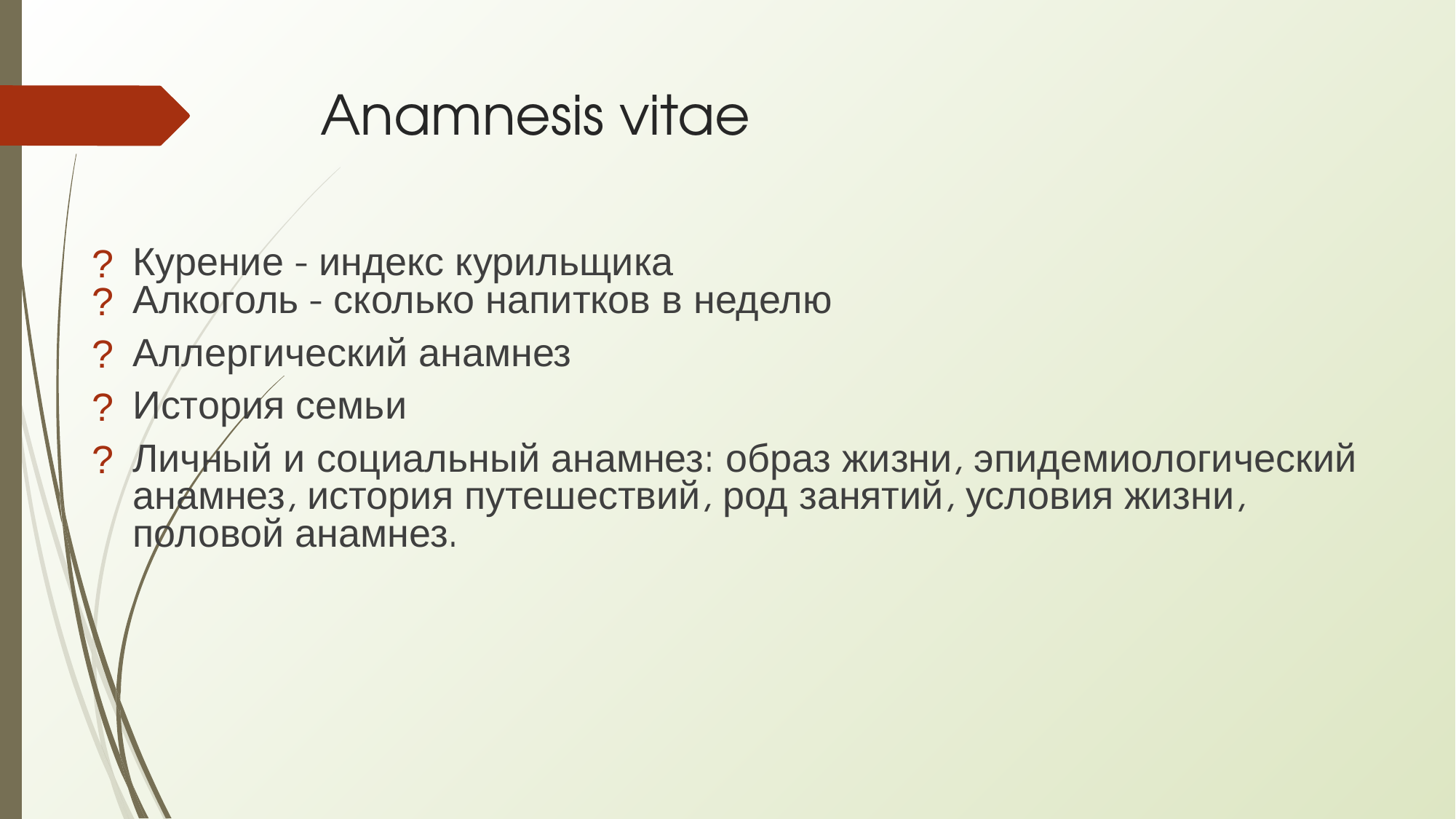

# Anamnesis vitae
Курение - индекс курильщика
Алкоголь - сколько напитков в неделю
Аллергический анамнез
История семьи
Личный и социальный анамнез: образ жизни, эпидемиологический анамнез, история путешествий, род занятий, условия жизни, половой анамнез.